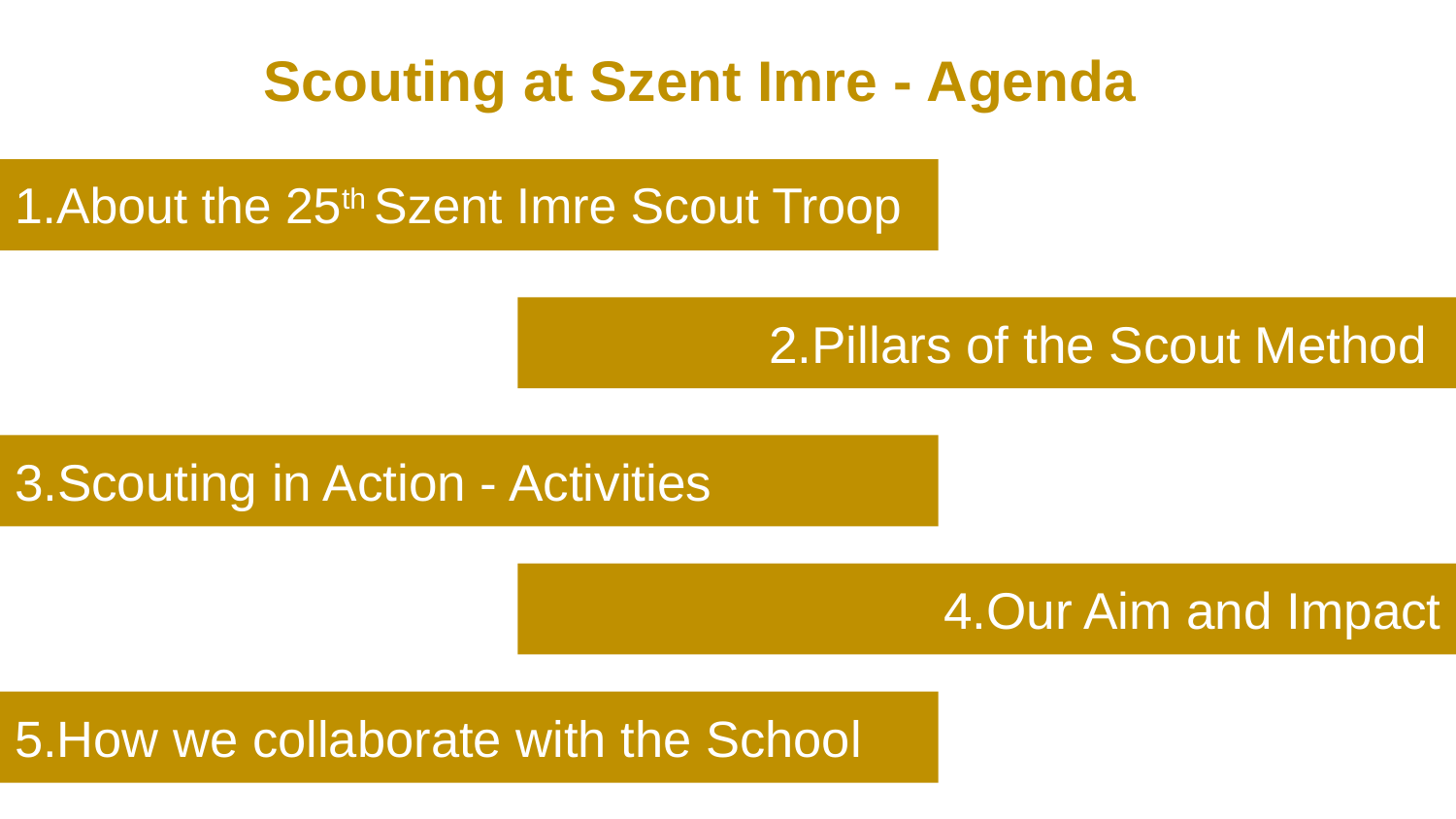

Scouting at Szent Imre - Agenda

# 1.About the 25th Szent Imre Scout Troop
2.Pillars of the Scout Method
3.Scouting in Action - Activities
4.Our Aim and Impact
5.How we collaborate with the School